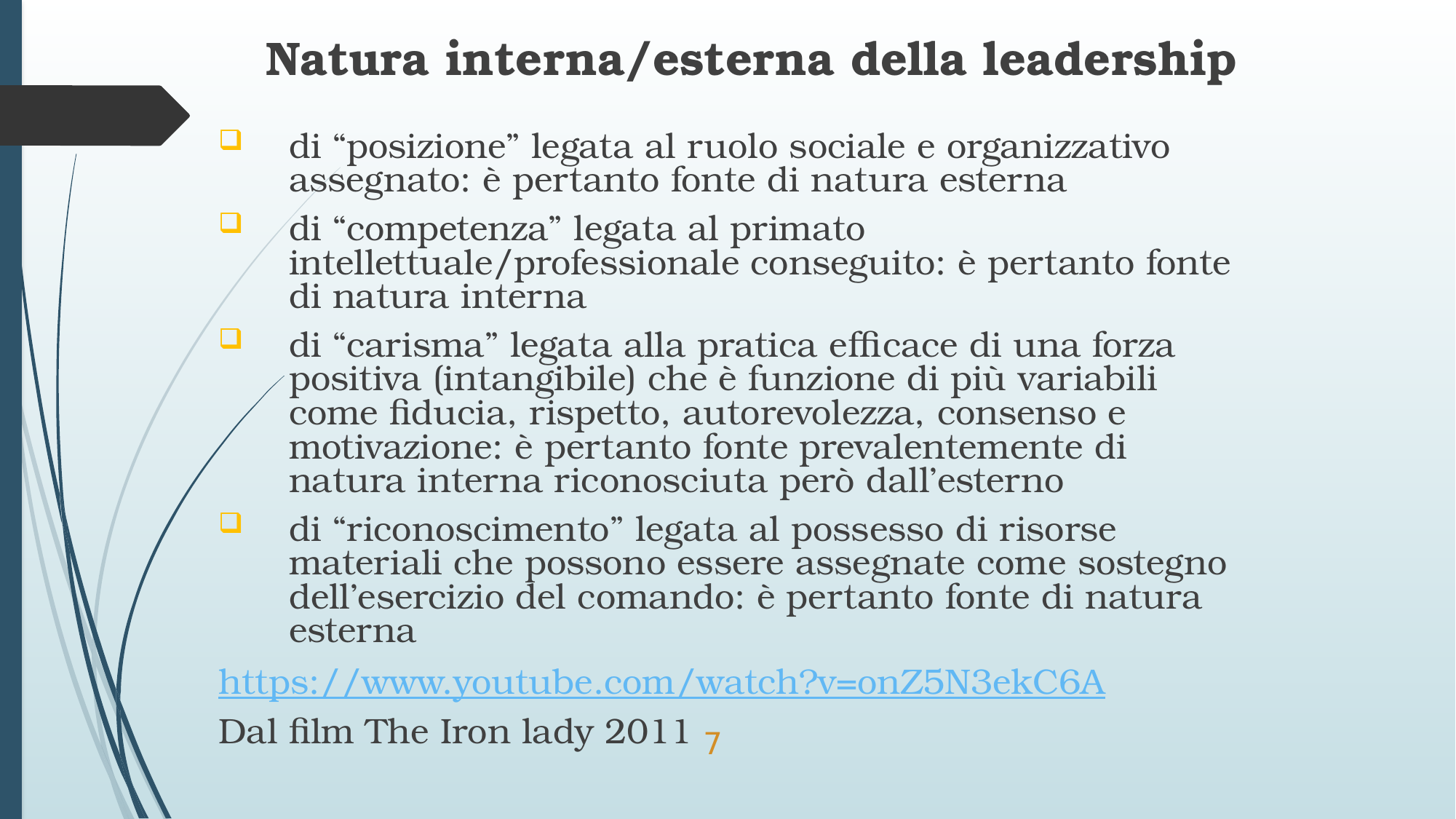

Natura interna/esterna della leadership

di “posizione” legata al ruolo sociale e organizzativo assegnato: è pertanto fonte di natura esterna
di “competenza” legata al primato intellettuale/professionale conseguito: è pertanto fonte di natura interna
di “carisma” legata alla pratica efficace di una forza positiva (intangibile) che è funzione di più variabili come fiducia, rispetto, autorevolezza, consenso e motivazione: è pertanto fonte prevalentemente di natura interna riconosciuta però dall’esterno
di “riconoscimento” legata al possesso di risorse materiali che possono essere assegnate come sostegno dell’esercizio del comando: è pertanto fonte di natura esterna
https://www.youtube.com/watch?v=onZ5N3ekC6A
Dal film The Iron lady 2011

7